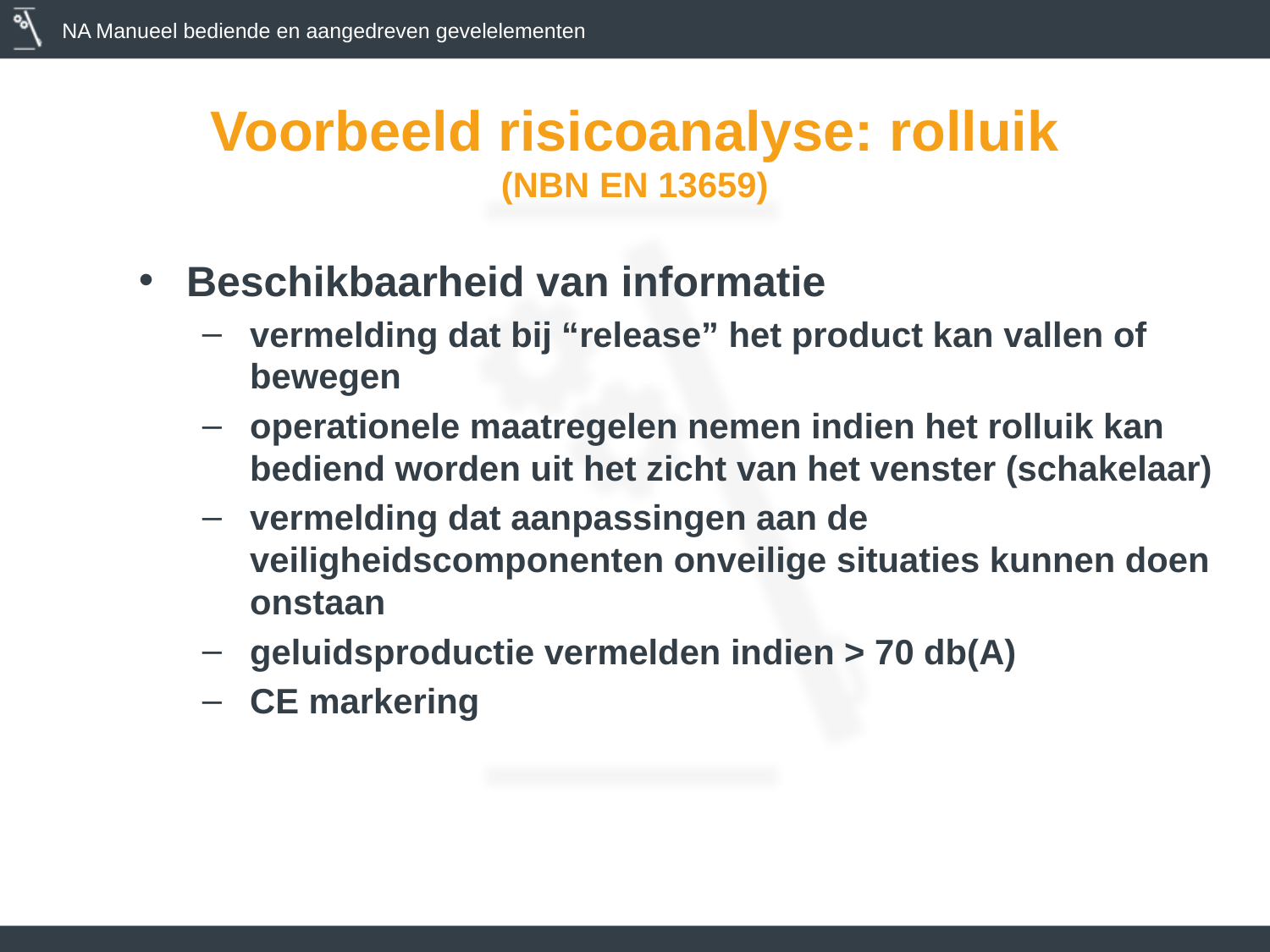

# Voorbeeld risicoanalyse: rolluik (NBN EN 13659)
Beschikbaarheid van informatie
vermelding dat bij “release” het product kan vallen of bewegen
operationele maatregelen nemen indien het rolluik kan bediend worden uit het zicht van het venster (schakelaar)
vermelding dat aanpassingen aan de veiligheidscomponenten onveilige situaties kunnen doen onstaan
geluidsproductie vermelden indien > 70 db(A)
CE markering